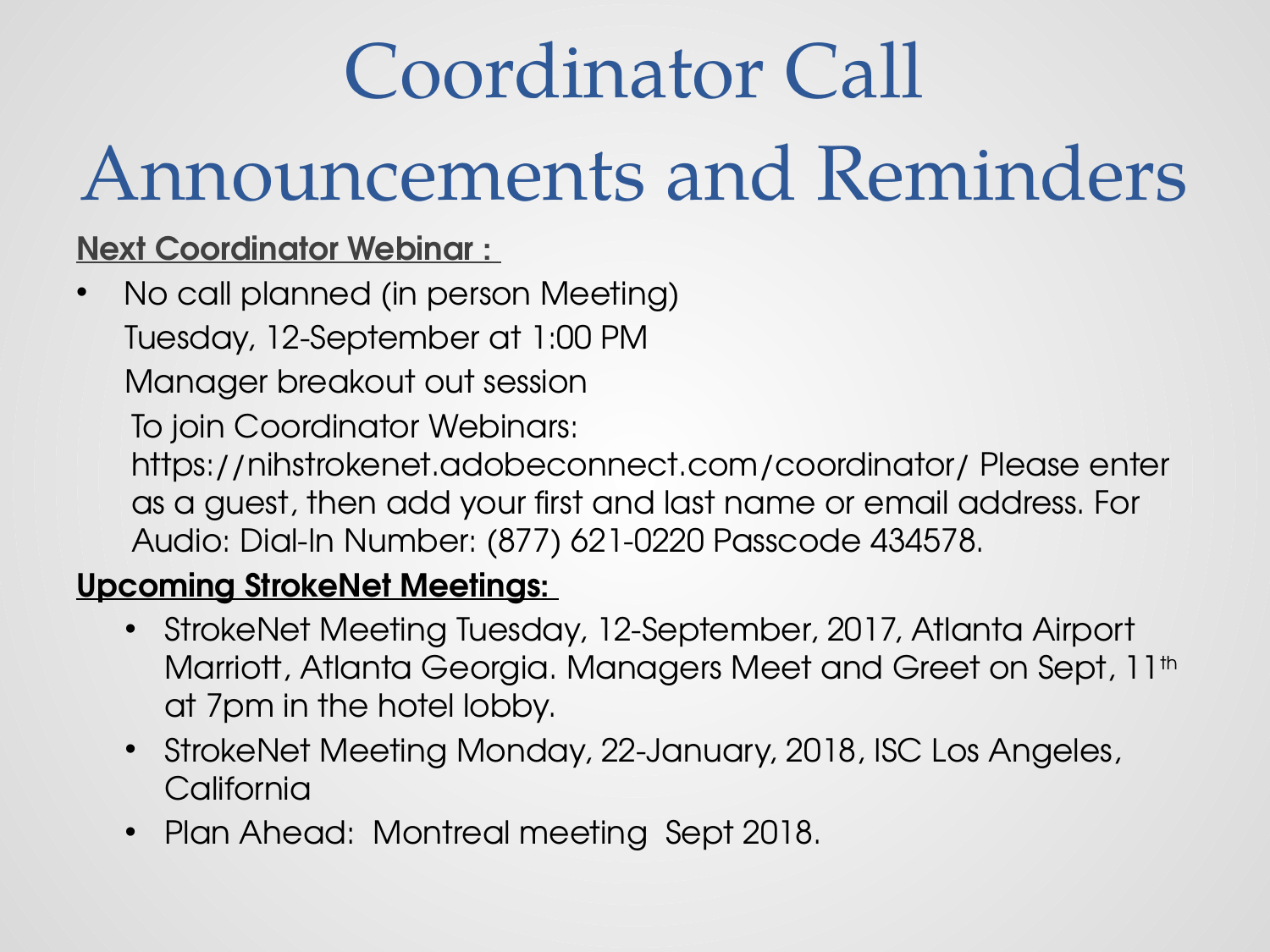

# Coordinator Call Announcements and Reminders
Next Coordinator Webinar :
No call planned (in person Meeting)
Tuesday, 12-September at 1:00 PM
Manager breakout out session
To join Coordinator Webinars: https://nihstrokenet.adobeconnect.com/coordinator/ Please enter as a guest, then add your first and last name or email address. For Audio: Dial-In Number: (877) 621-0220 Passcode 434578.
Upcoming StrokeNet Meetings:
StrokeNet Meeting Tuesday, 12-September, 2017, Atlanta Airport Marriott, Atlanta Georgia. Managers Meet and Greet on Sept, 11th at 7pm in the hotel lobby.
StrokeNet Meeting Monday, 22-January, 2018, ISC Los Angeles, California
Plan Ahead:  Montreal meeting  Sept 2018.